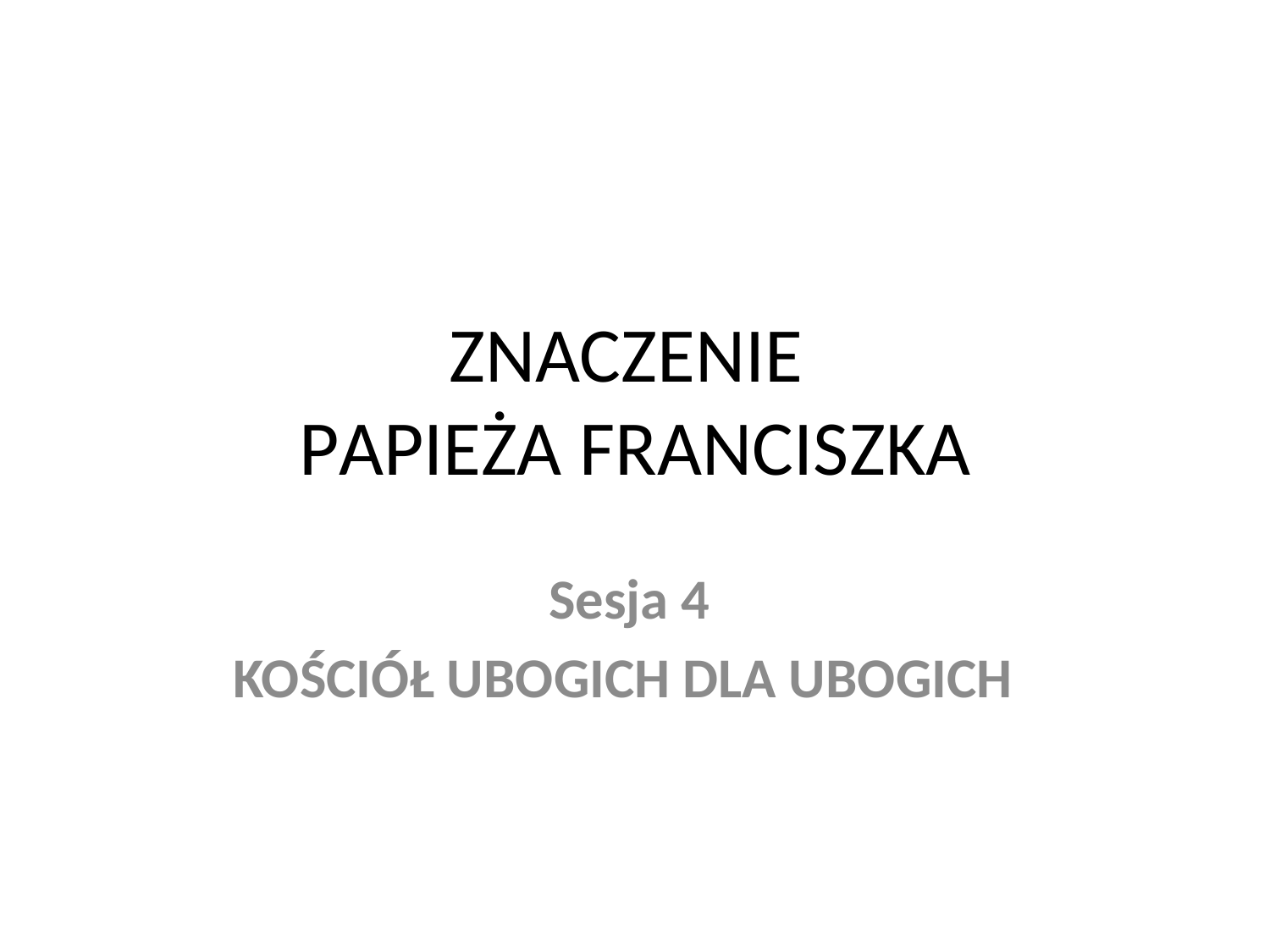

# ZNACZENIE PAPIEŻA FRANCISZKA
Sesja 4
KOŚCIÓŁ UBOGICH DLA UBOGICH